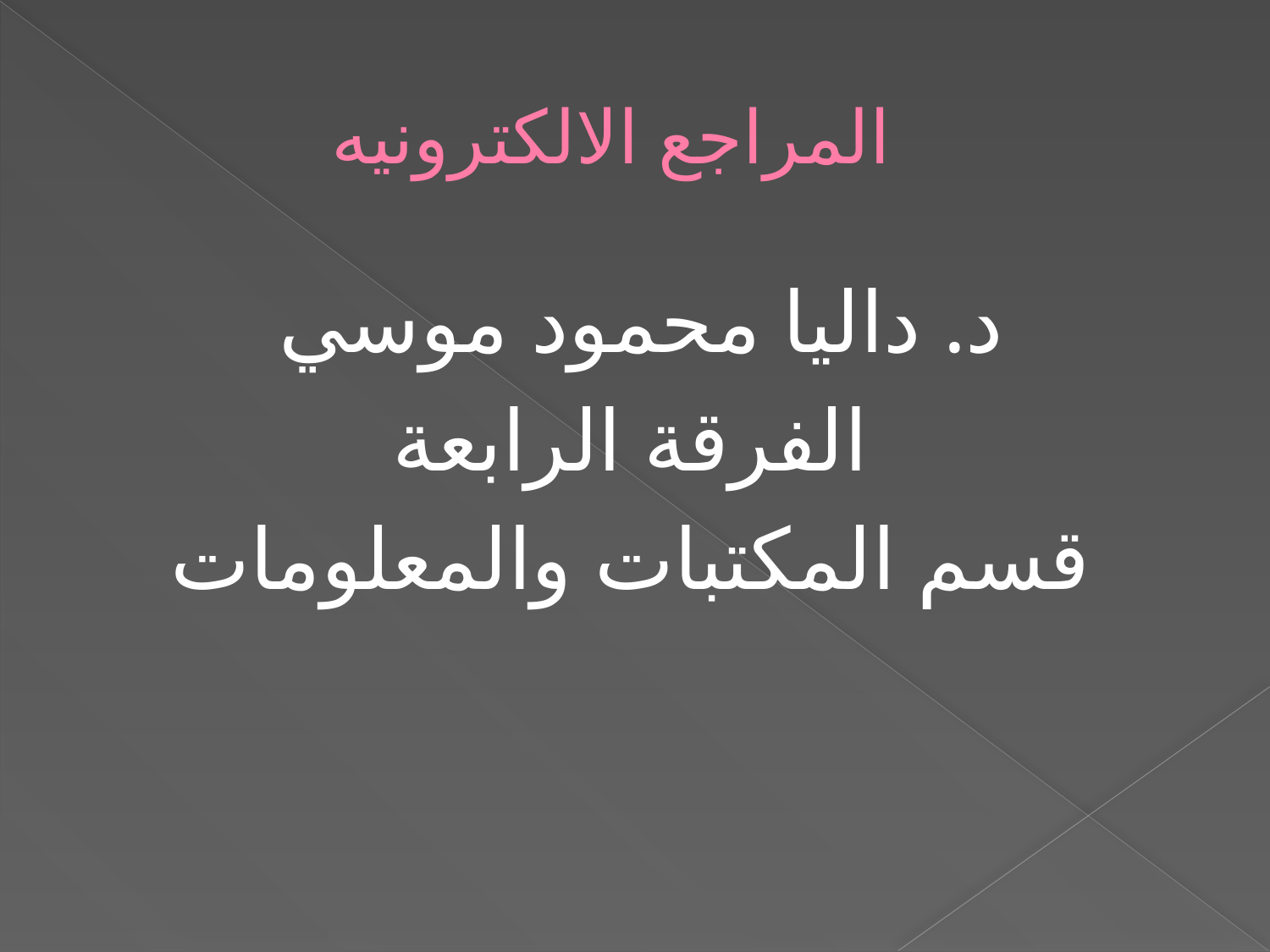

# المراجع الالكترونيه
د. داليا محمود موسي
الفرقة الرابعة
قسم المكتبات والمعلومات